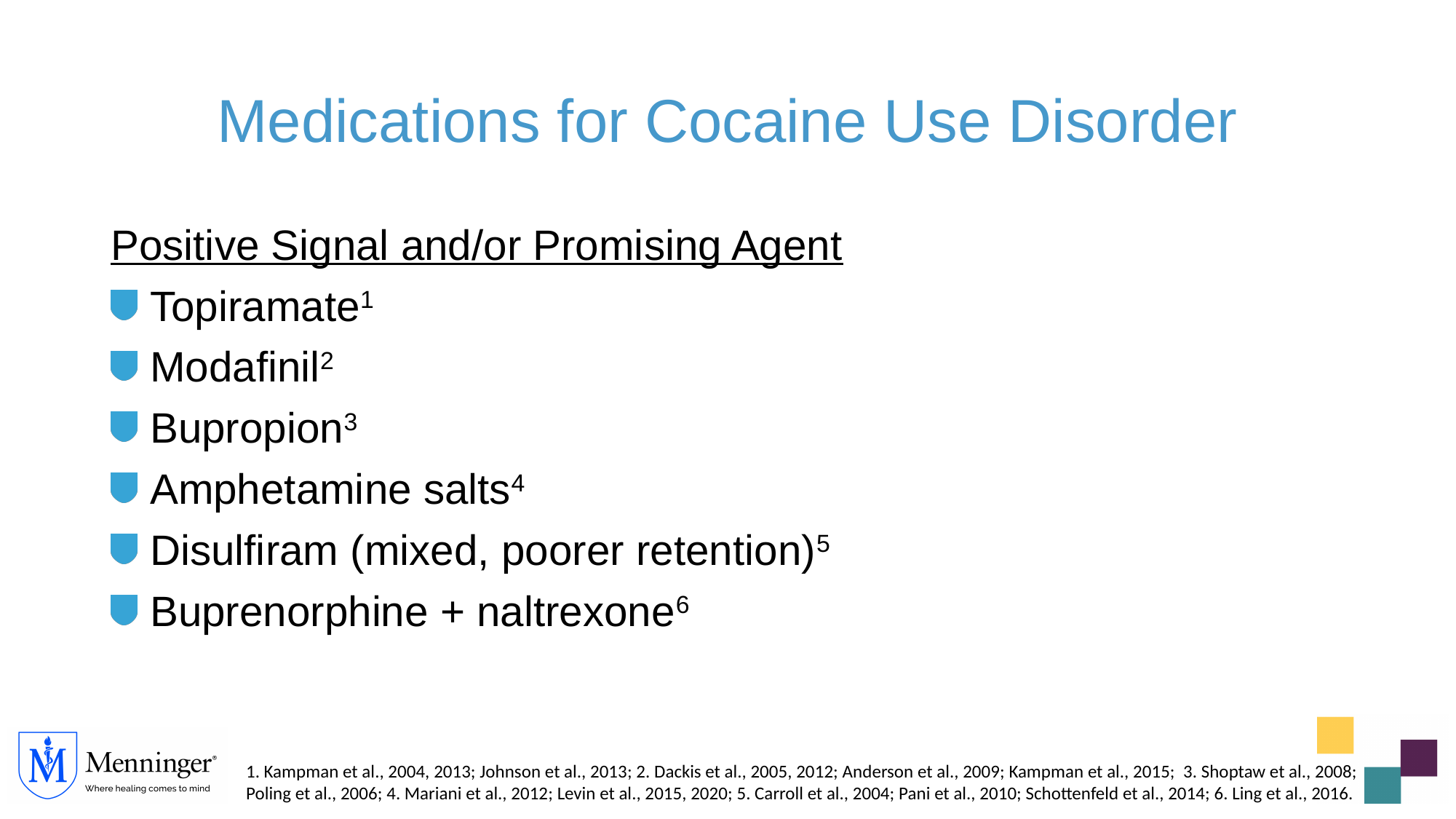

# Medications for Cocaine Use Disorder
Positive Signal and/or Promising Agent
 Topiramate1
 Modafinil2
 Bupropion3
 Amphetamine salts4
 Disulfiram (mixed, poorer retention)5
 Buprenorphine + naltrexone6
1. Kampman et al., 2004, 2013; Johnson et al., 2013; 2. Dackis et al., 2005, 2012; Anderson et al., 2009; Kampman et al., 2015;  3. Shoptaw et al., 2008; Poling et al., 2006; 4. Mariani et al., 2012; Levin et al., 2015, 2020; 5. Carroll et al., 2004; Pani et al., 2010; Schottenfeld et al., 2014; 6. Ling et al., 2016.